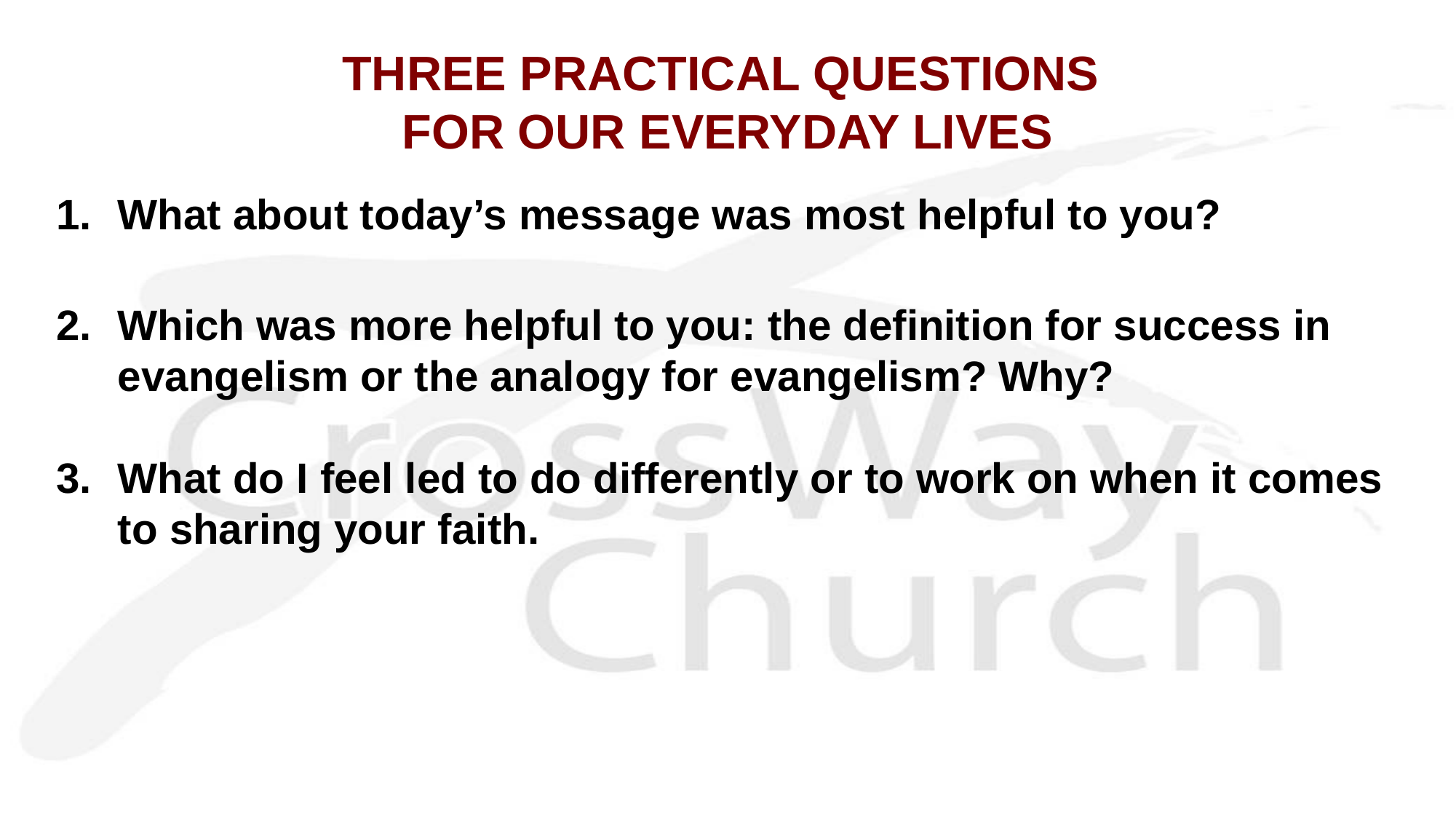

# THREE PRACTICAL QUESTIONS FOR OUR EVERYDAY LIVES
What about today’s message was most helpful to you?

Which was more helpful to you: the definition for success in evangelism or the analogy for evangelism? Why?

What do I feel led to do differently or to work on when it comes to sharing your faith.